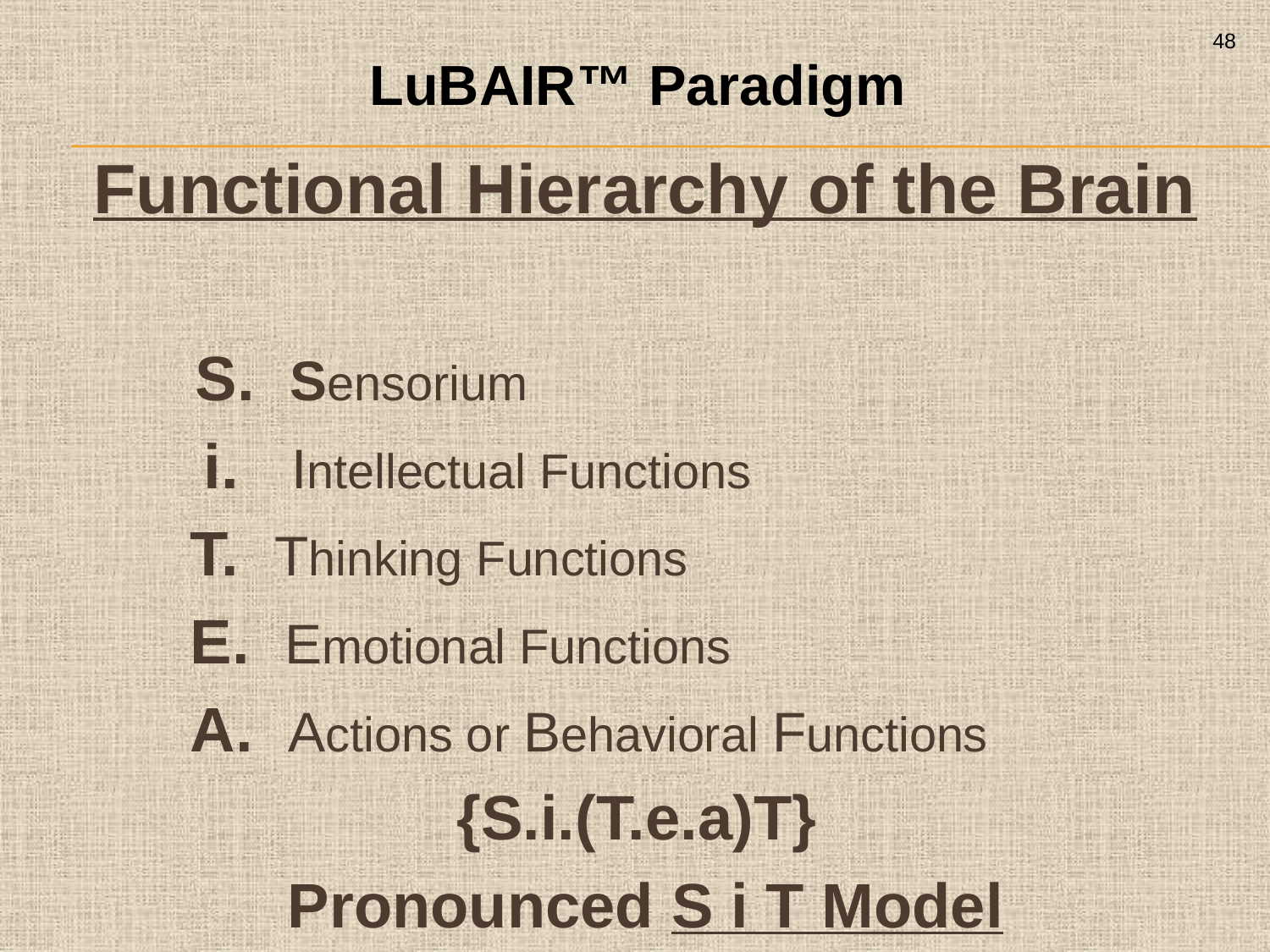

48
LuBAIR™ Paradigm
Functional Hierarchy of the Brain

        S.  Sensorium
           i.   Intellectual Functions
          T.  Thinking Functions
          E.  Emotional Functions
          A.  Actions or Behavioral Functions
{S.i.(T.e.a)T}
Pronounced S i T Model